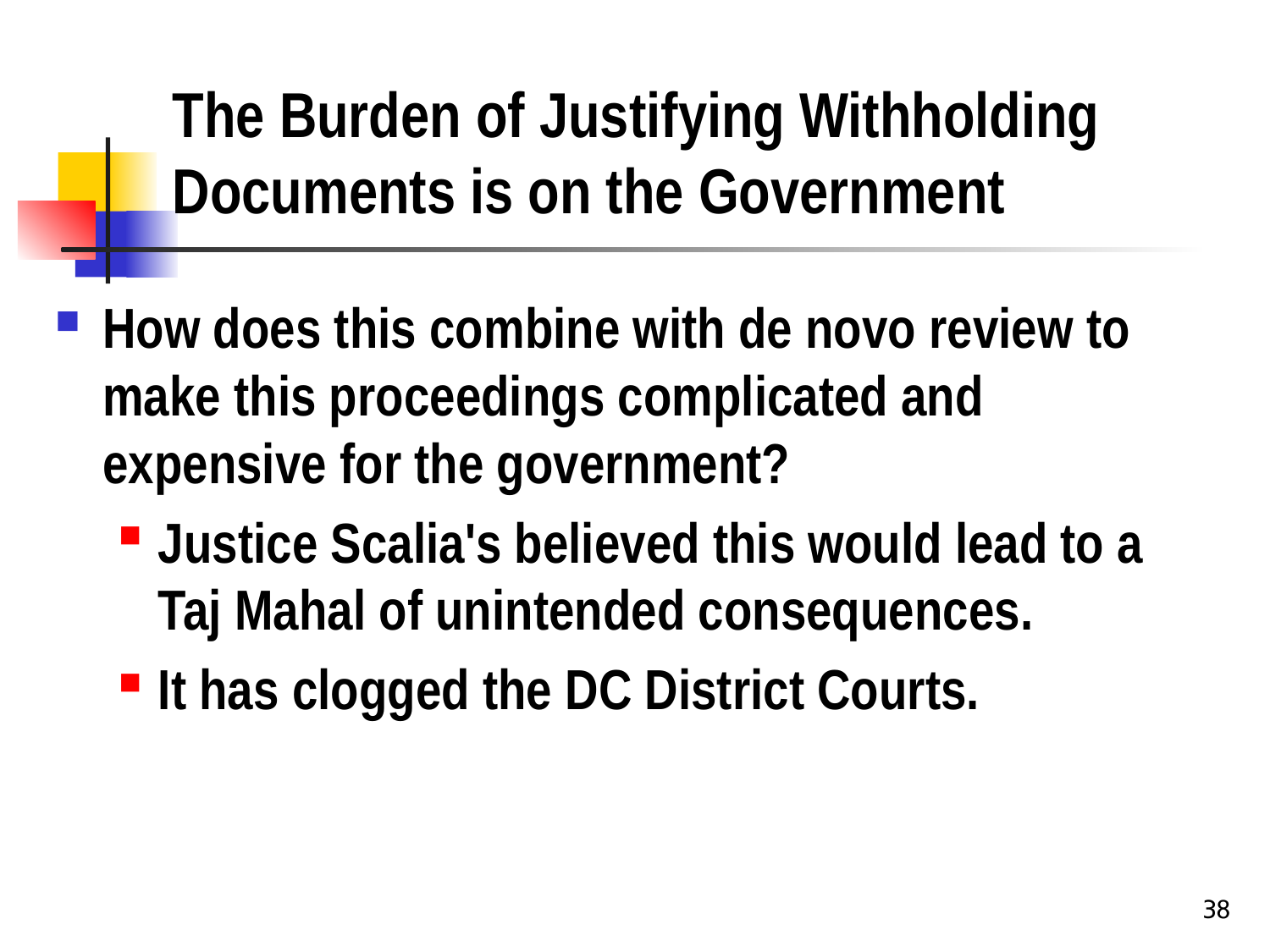

# The Burden of Justifying Withholding Documents is on the Government
How does this combine with de novo review to make this proceedings complicated and expensive for the government?
Justice Scalia's believed this would lead to a Taj Mahal of unintended consequences.
It has clogged the DC District Courts.
38